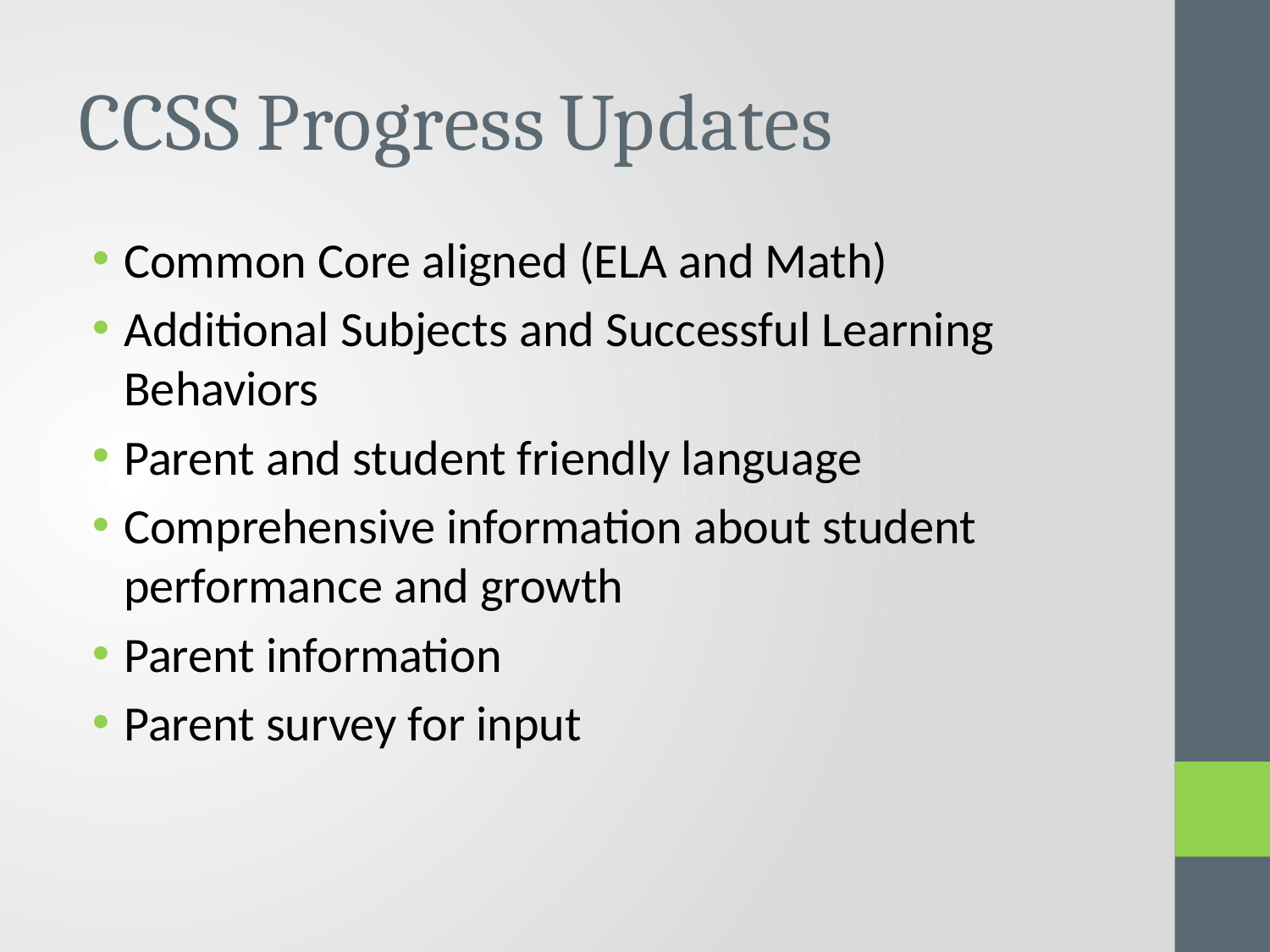

# CCSS Progress Updates
Common Core aligned (ELA and Math)
Additional Subjects and Successful Learning Behaviors
Parent and student friendly language
Comprehensive information about student performance and growth
Parent information
Parent survey for input